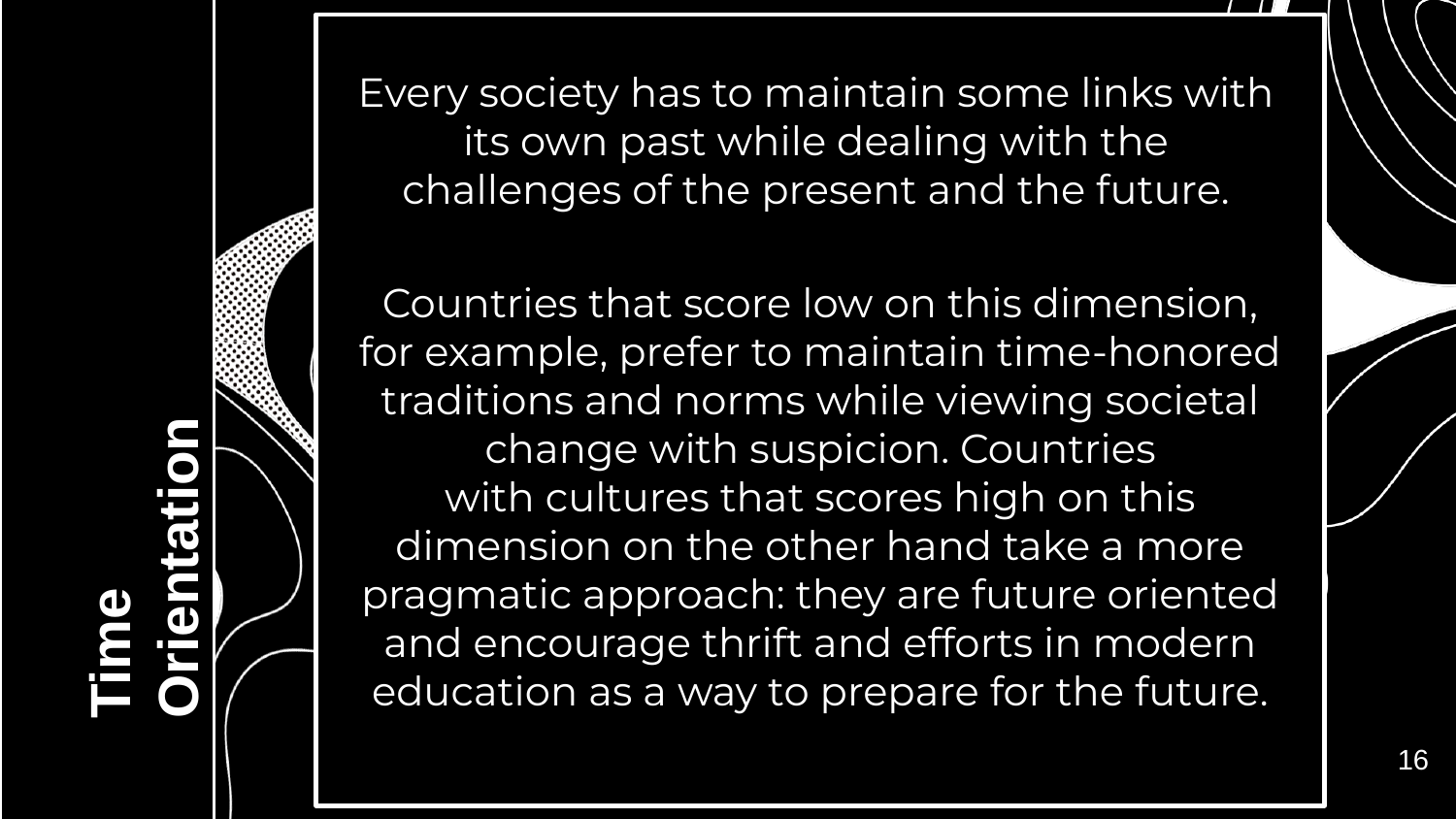

Every society has to maintain some links with its own past while dealing with the challenges of the present and the future.
Countries that score low on this dimension, for example, prefer to maintain time-honored traditions and norms while viewing societal change with suspicion. Countries with cultures that scores high on this dimension on the other hand take a more pragmatic approach: they are future oriented and encourage thrift and efforts in modern education as a way to prepare for the future.
# Time Orientation
16